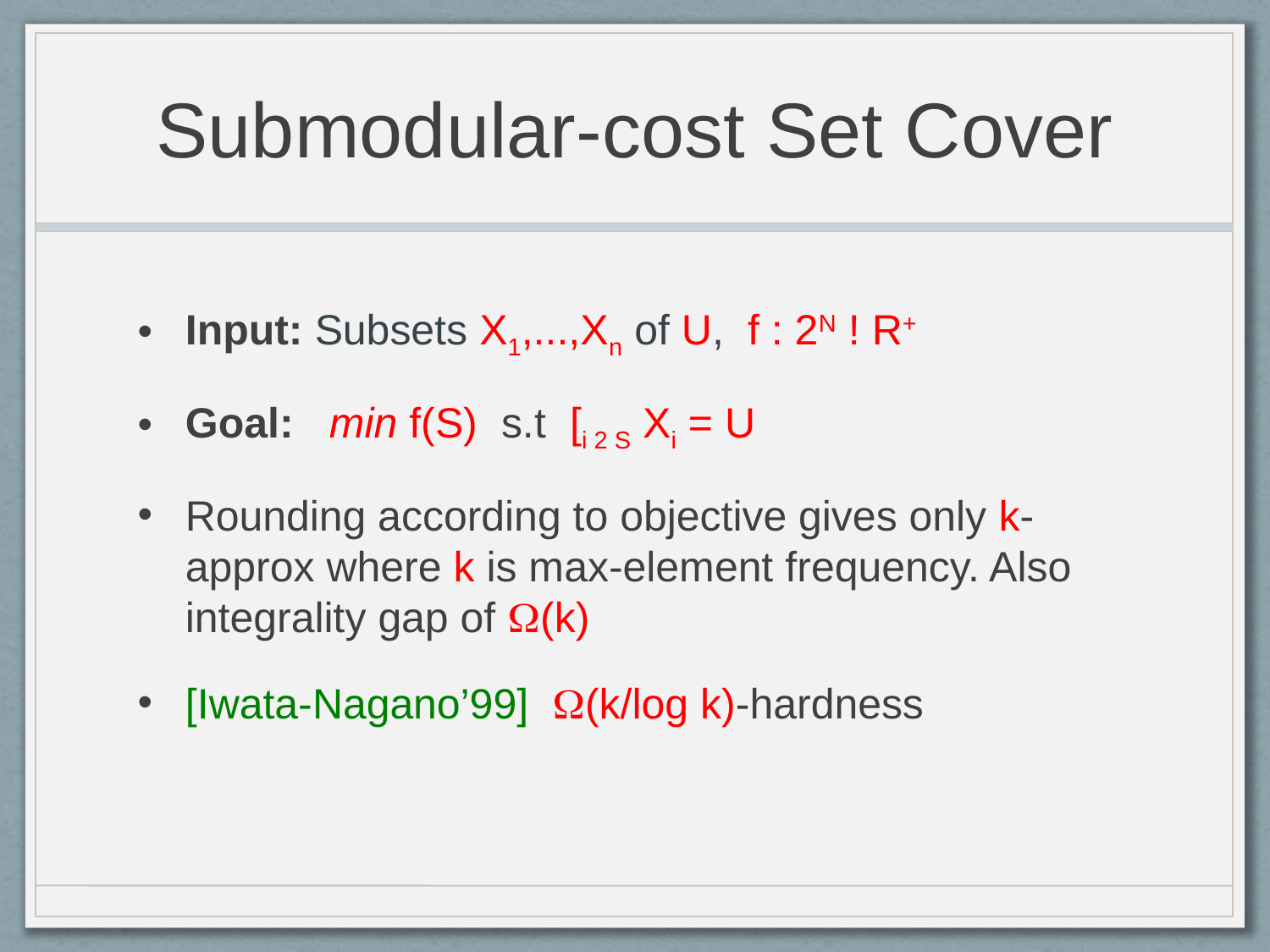

# Submodular-cost Set Cover
Input: Subsets X1,...,Xn of U,  f : 2N ! R+
Goal:   min f(S)  s.t  [i 2 S Xi = U
Rounding according to objective gives only k-approx where k is max-element frequency. Also integrality gap of Ω(k)
[Iwata-Nagano’99]  Ω(k/log k)-hardness